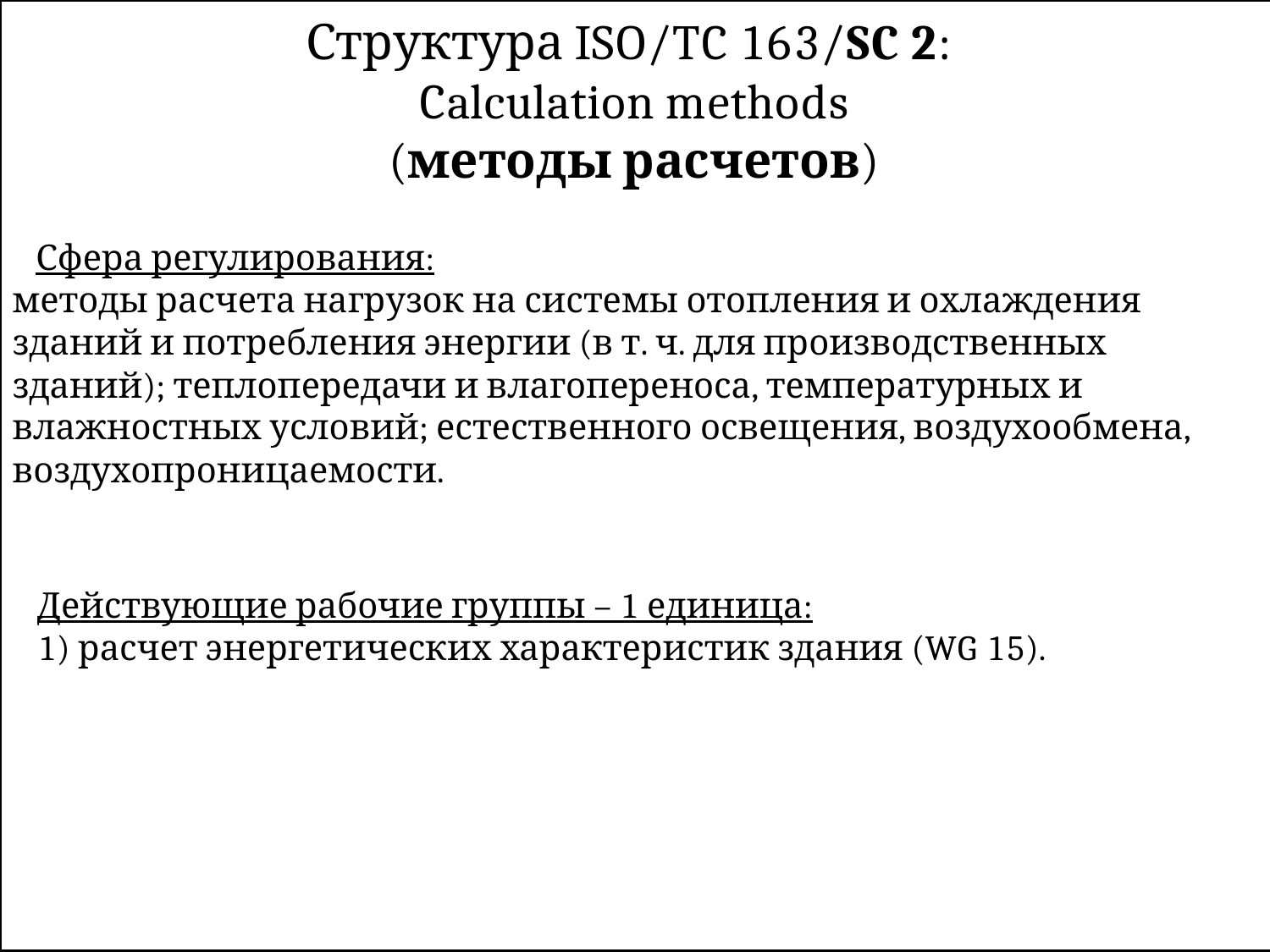

Структура ISO/TC 163/SC 2:
Calculation methods
(методы расчетов)
   Сфера регулирования:
методы расчета нагрузок на системы отопления и охлаждения зданий и потребления энергии (в т. ч. для производственных зданий); теплопередачи и влагопереноса, температурных и влажностных условий; естественного освещения, воздухообмена, воздухопроницаемости.
   Действующие рабочие группы – 1 единица:
   1) расчет энергетических характеристик здания (WG 15).